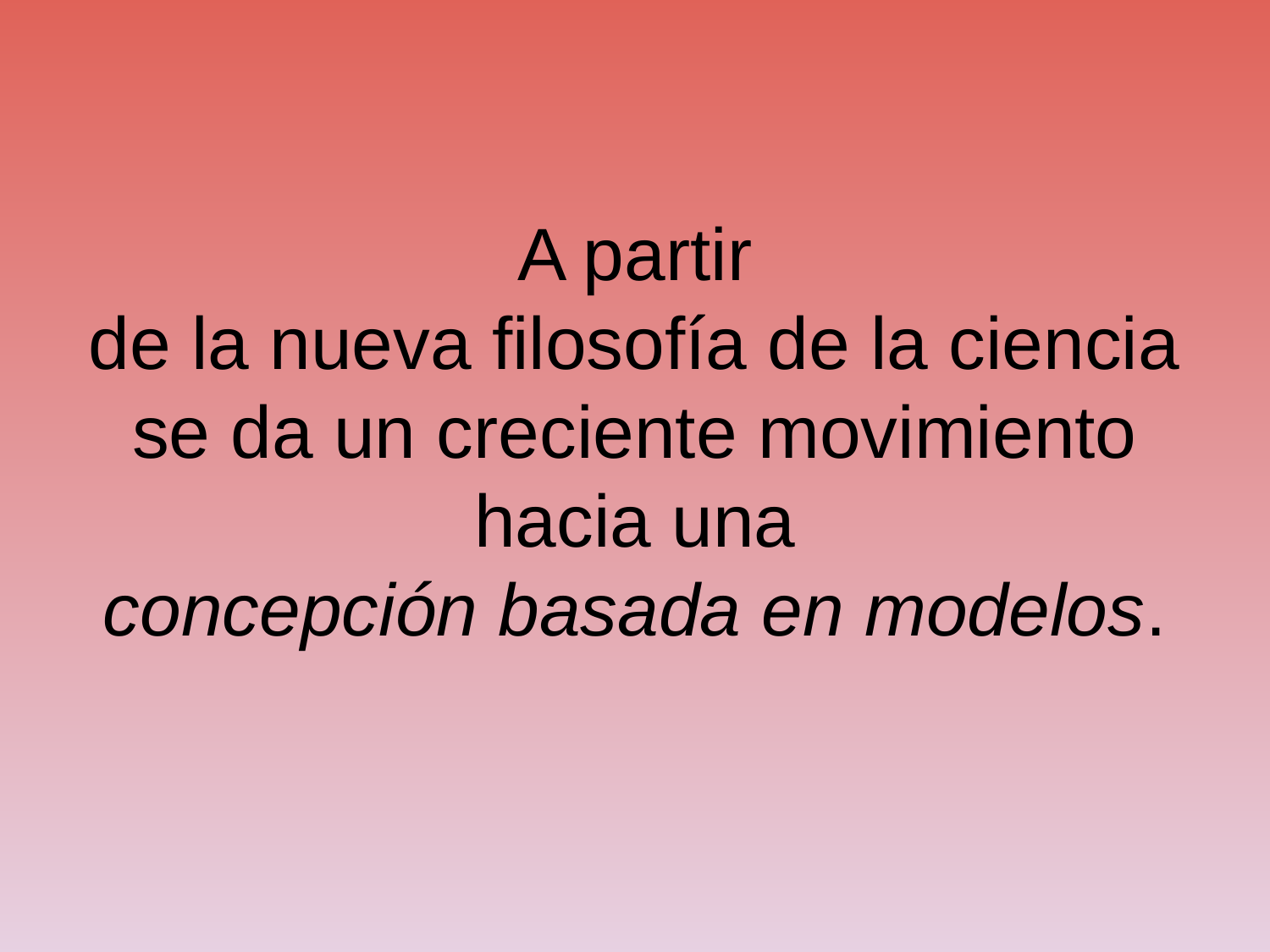

# A partir de la nueva filosofía de la ciencia se da un creciente movimiento hacia una concepción basada en modelos.